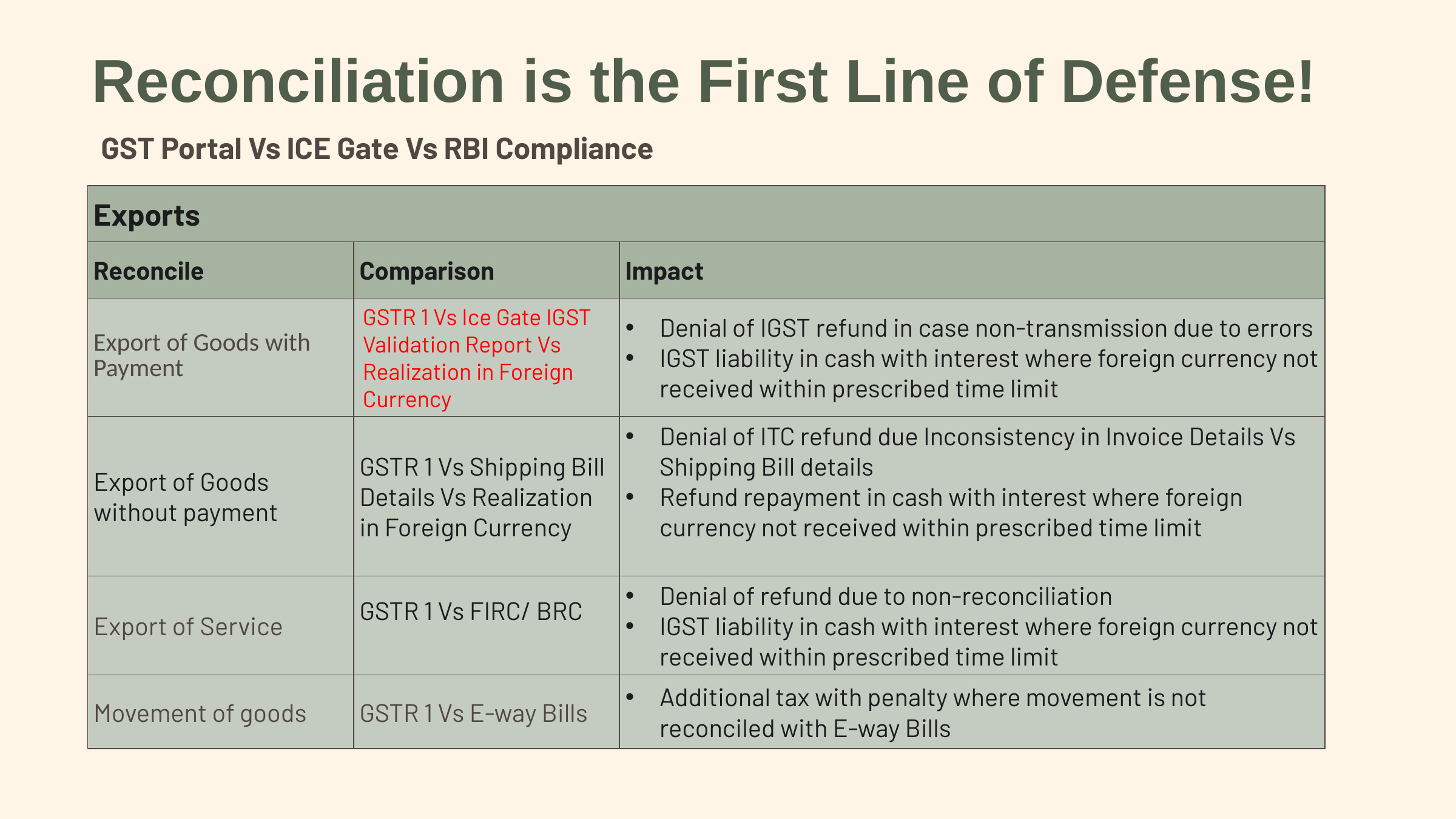

Reconciliation is the First Line of Defense!
GST Portal Vs ICE Gate Vs RBI Compliance
| Exports |  |  |
| --- | --- | --- |
| Reconcile | Comparison | Impact |
| Export of Goods with Payment | GSTR 1 Vs Ice Gate IGST Validation Report Vs Realization in Foreign Currency | Denial of IGST refund in case non-transmission due to errors IGST liability in cash with interest where foreign currency not received within prescribed time limit |
| Export of Goods without payment | GSTR 1 Vs Shipping Bill Details Vs Realization in Foreign Currency | Denial of ITC refund due Inconsistency in Invoice Details Vs Shipping Bill details Refund repayment in cash with interest where foreign currency not received within prescribed time limit |
| Export of Service | GSTR 1 Vs FIRC/ BRC | Denial of refund due to non-reconciliation IGST liability in cash with interest where foreign currency not received within prescribed time limit |
| Movement of goods | GSTR 1 Vs E-way Bills | Additional tax with penalty where movement is not reconciled with E-way Bills |